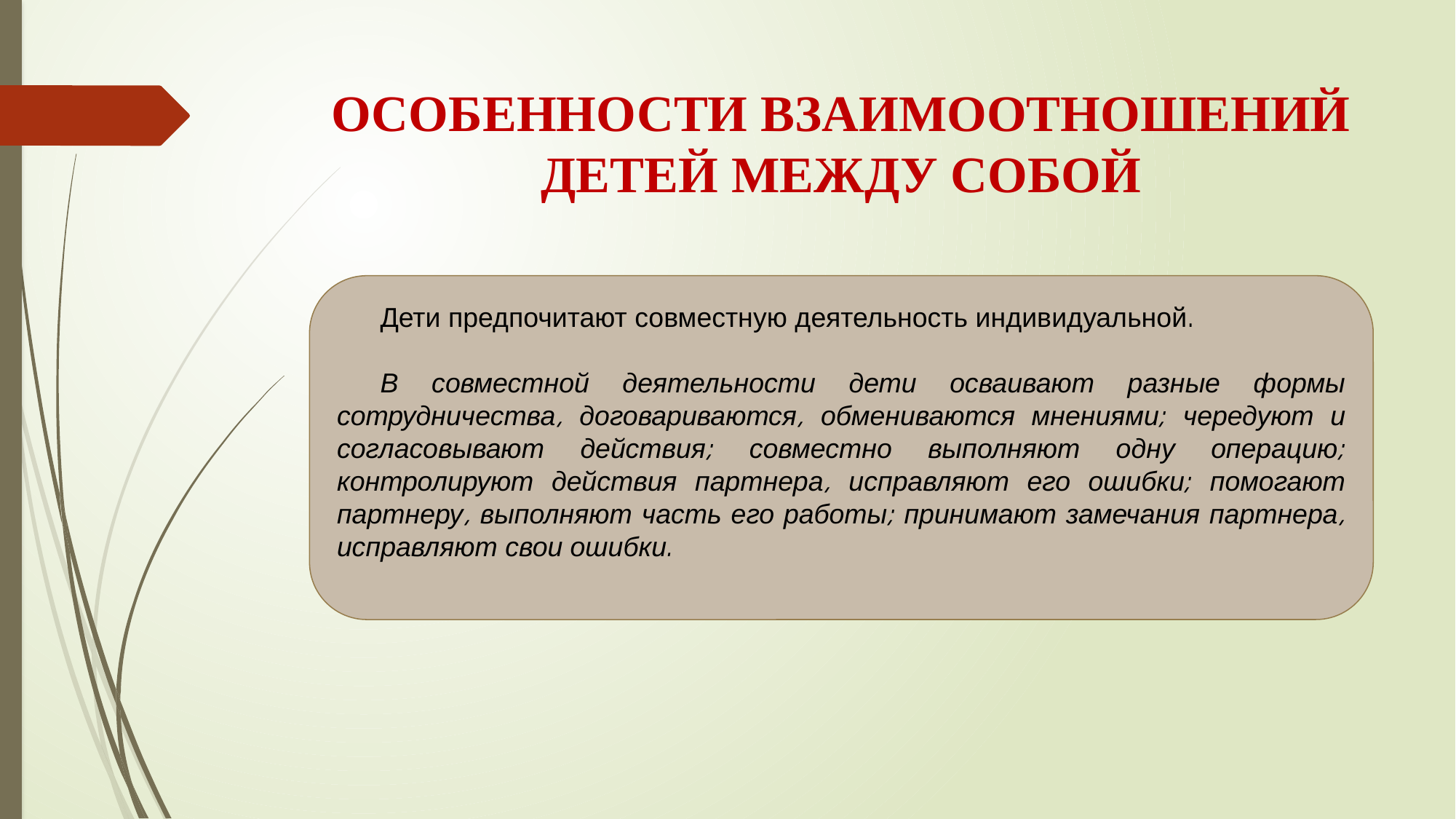

# особенности взаимоотношений детей между собой
Дети предпочитают совместную дея­тельность индивидуальной.

В совместной деятельности дети осваи­вают разные формы сотрудничества, договариваются, обмениваются мнениями; чередуют и согласовывают действия; совместно выполняют одну операцию; контролируют действия партнера, исправляют его ошибки; помогают партнеру, выполняют часть его работы; принимают замечания партнера, исправляют свои ошибки.